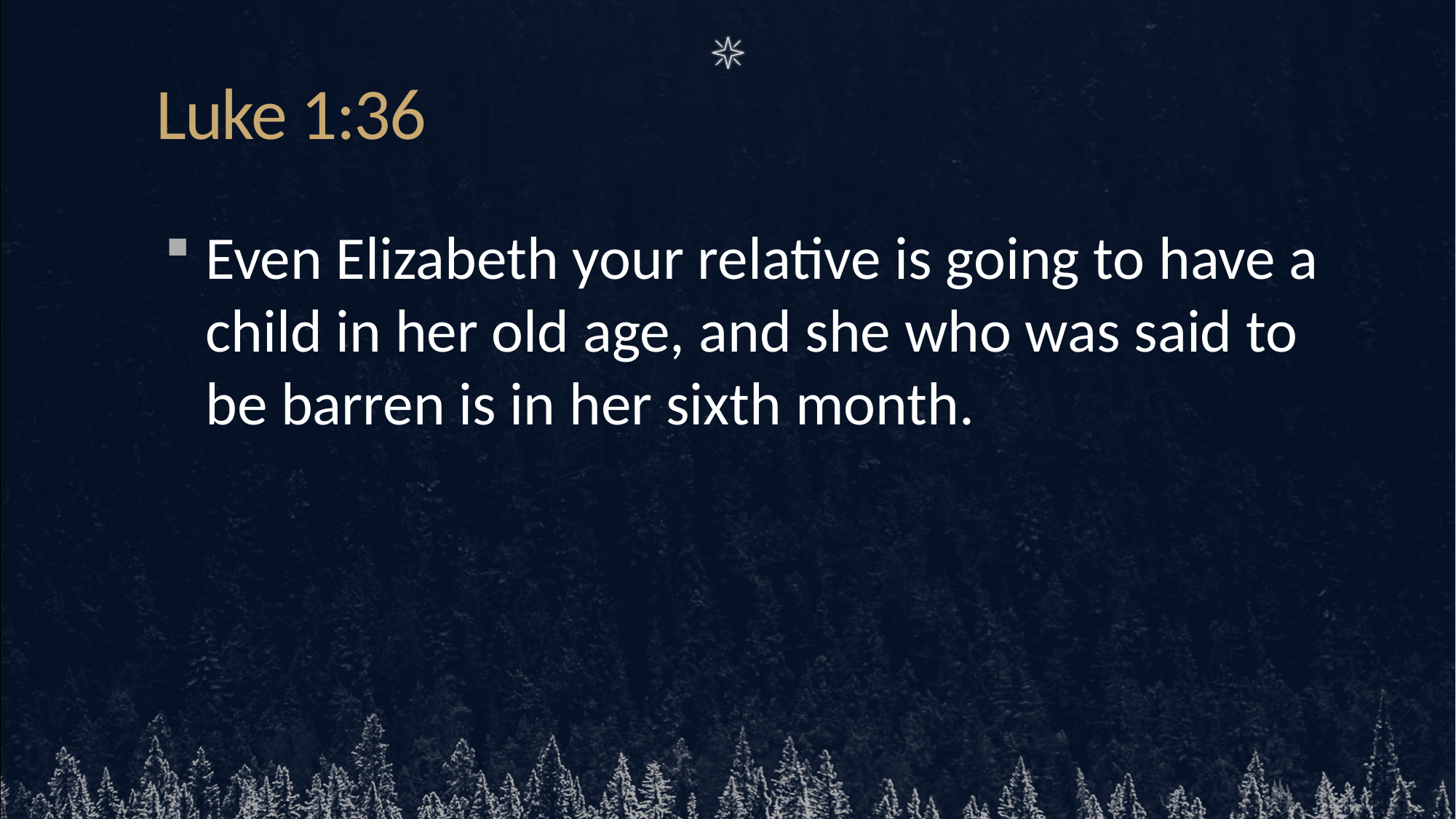

# Luke 1:36
Even Elizabeth your relative is going to have a child in her old age, and she who was said to be barren is in her sixth month.